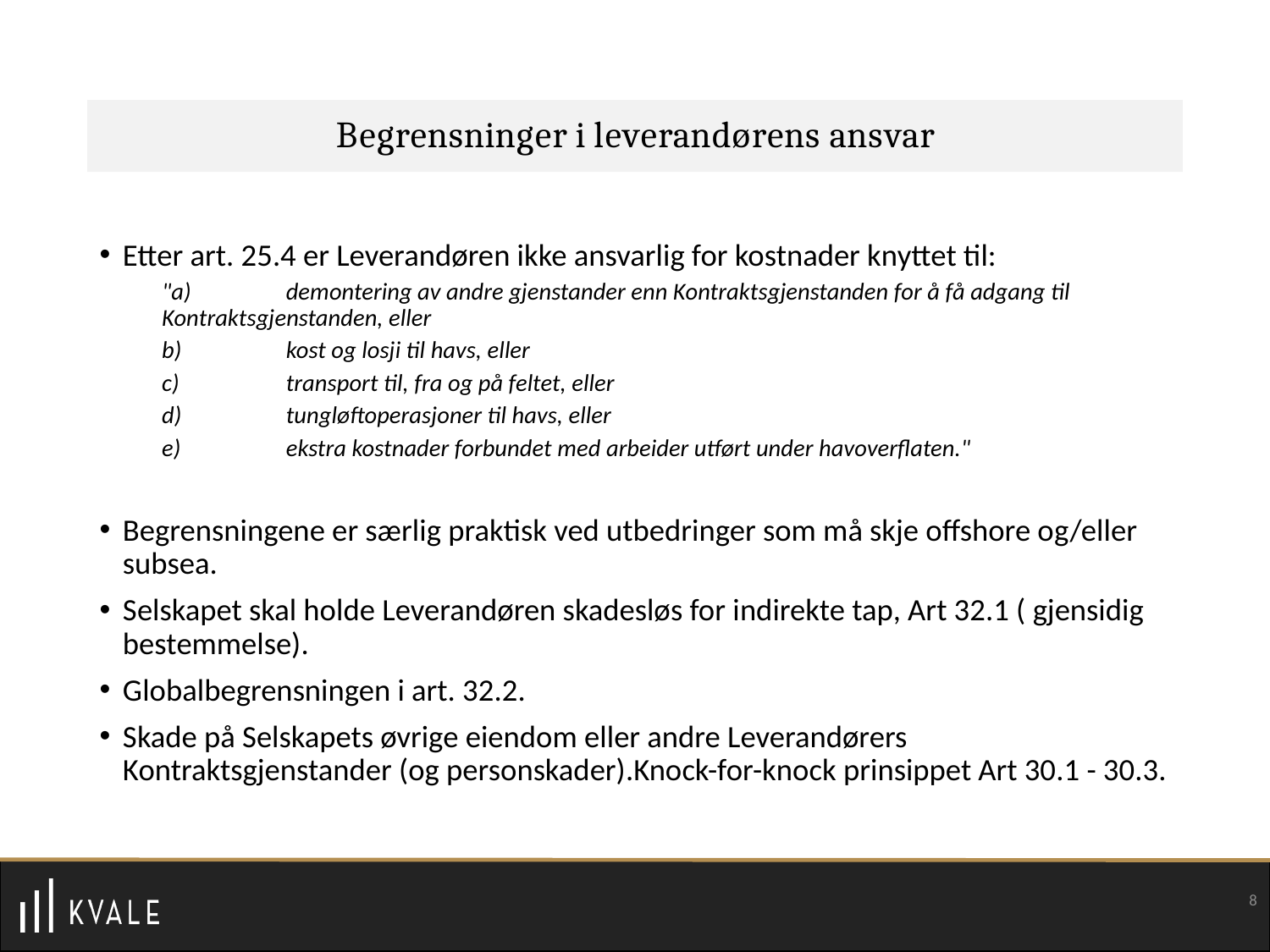

# Begrensninger i leverandørens ansvar
Etter art. 25.4 er Leverandøren ikke ansvarlig for kostnader knyttet til:
"a)	demontering av andre gjenstander enn Kontraktsgjenstanden for å få adgang til 	Kontraktsgjenstanden, eller
b)	kost og losji til havs, eller
c)	transport til, fra og på feltet, eller
d)	tungløftoperasjoner til havs, eller
e)	ekstra kostnader forbundet med arbeider utført under havoverflaten."

Begrensningene er særlig praktisk ved utbedringer som må skje offshore og/eller subsea.
Selskapet skal holde Leverandøren skadesløs for indirekte tap, Art 32.1 ( gjensidig bestemmelse).
Globalbegrensningen i art. 32.2.
Skade på Selskapets øvrige eiendom eller andre Leverandørers Kontraktsgjenstander (og personskader).Knock-for-knock prinsippet Art 30.1 - 30.3.

8